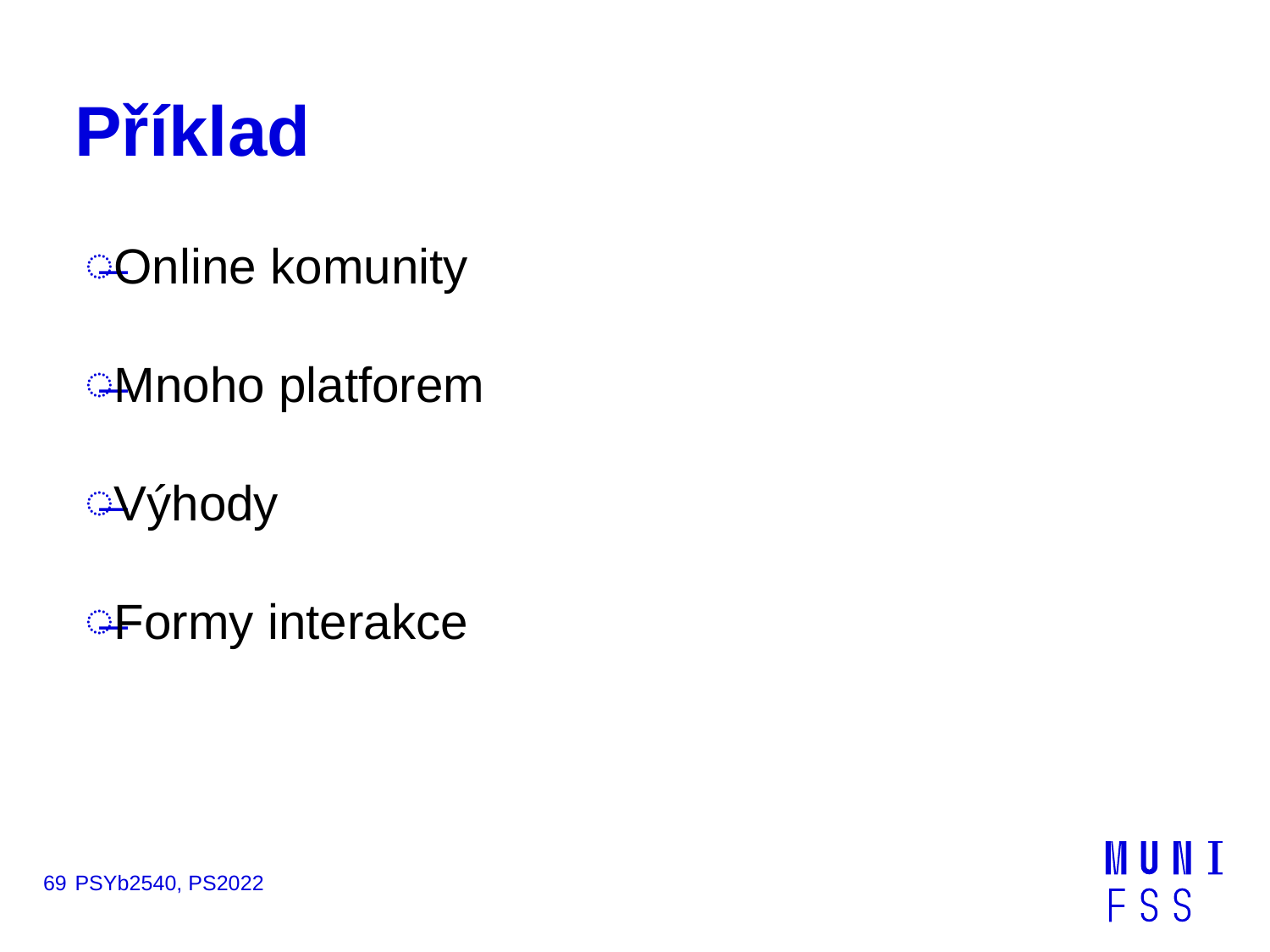

# Příklad
Online komunity

Mnoho platforem

Výhody

Formy interakce

69
PSYb2540, PS2022